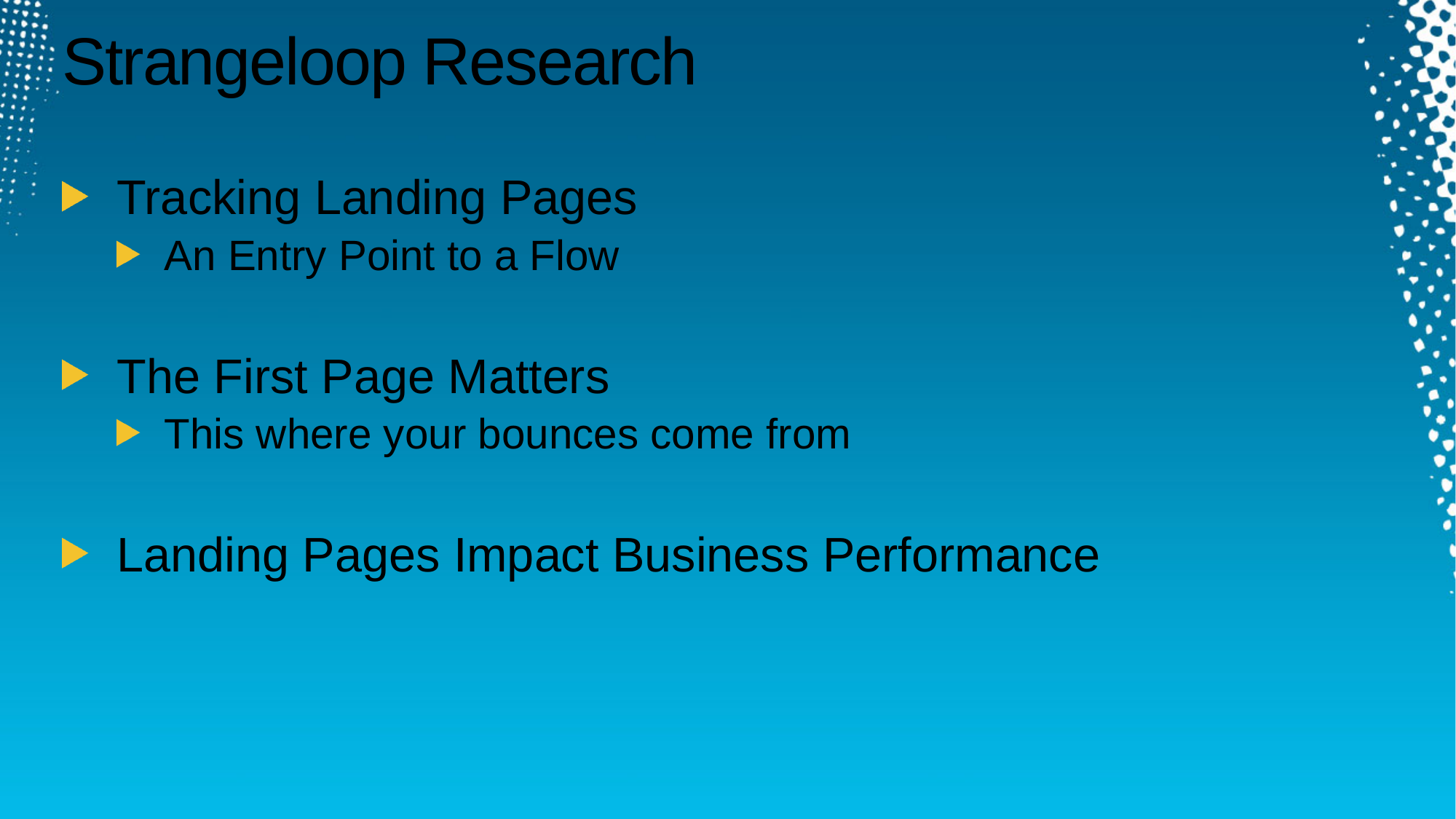

# Strangeloop Research
Tracking Landing Pages
An Entry Point to a Flow

The First Page Matters
This where your bounces come from

Landing Pages Impact Business Performance